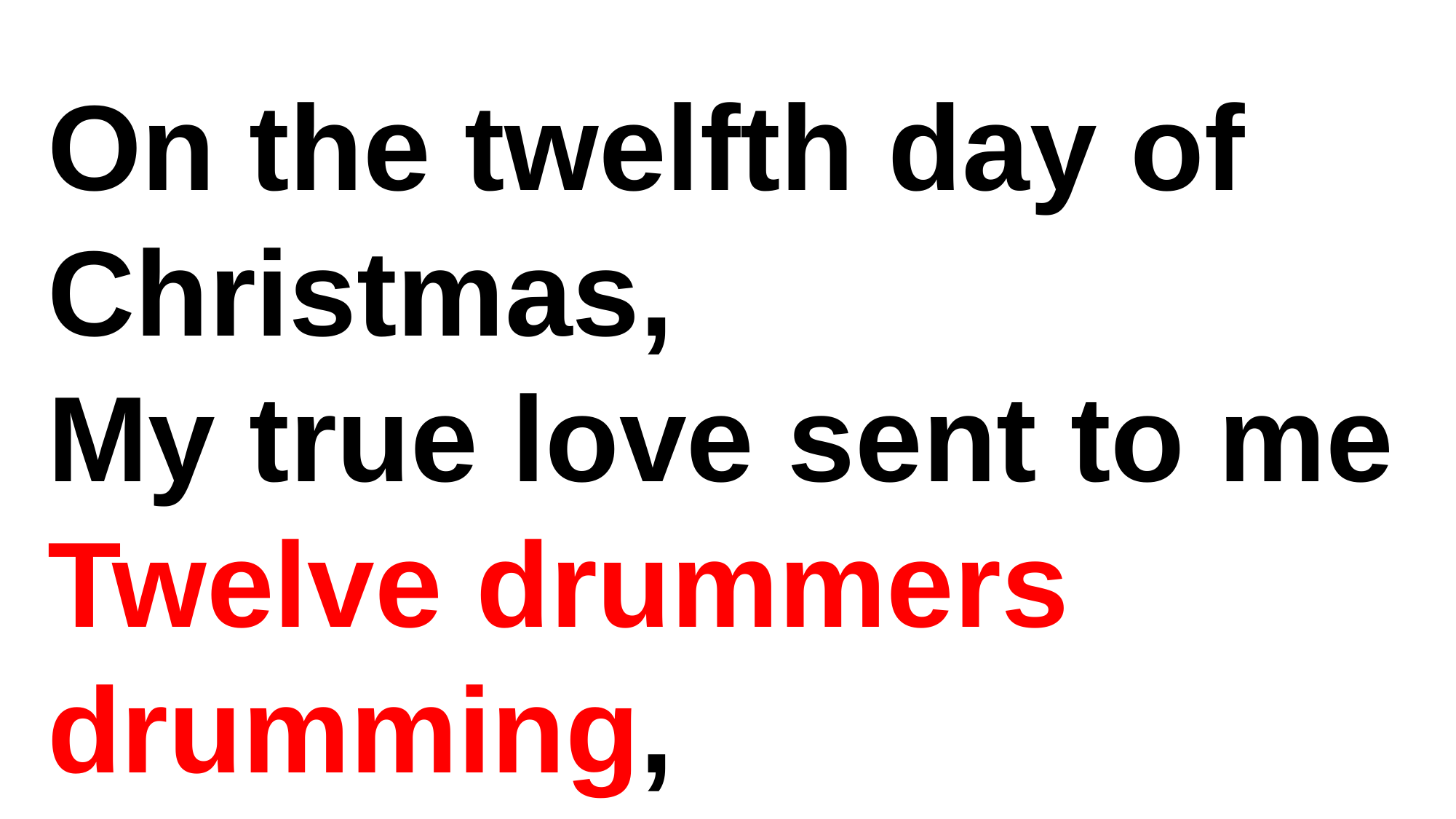

On the twelfth day of Christmas,
My true love sent to me
Twelve drummers drumming,
Eleven pipers piping, Ten lords a-leaping,
Nine ladies dancing, Eight maids a-milking,